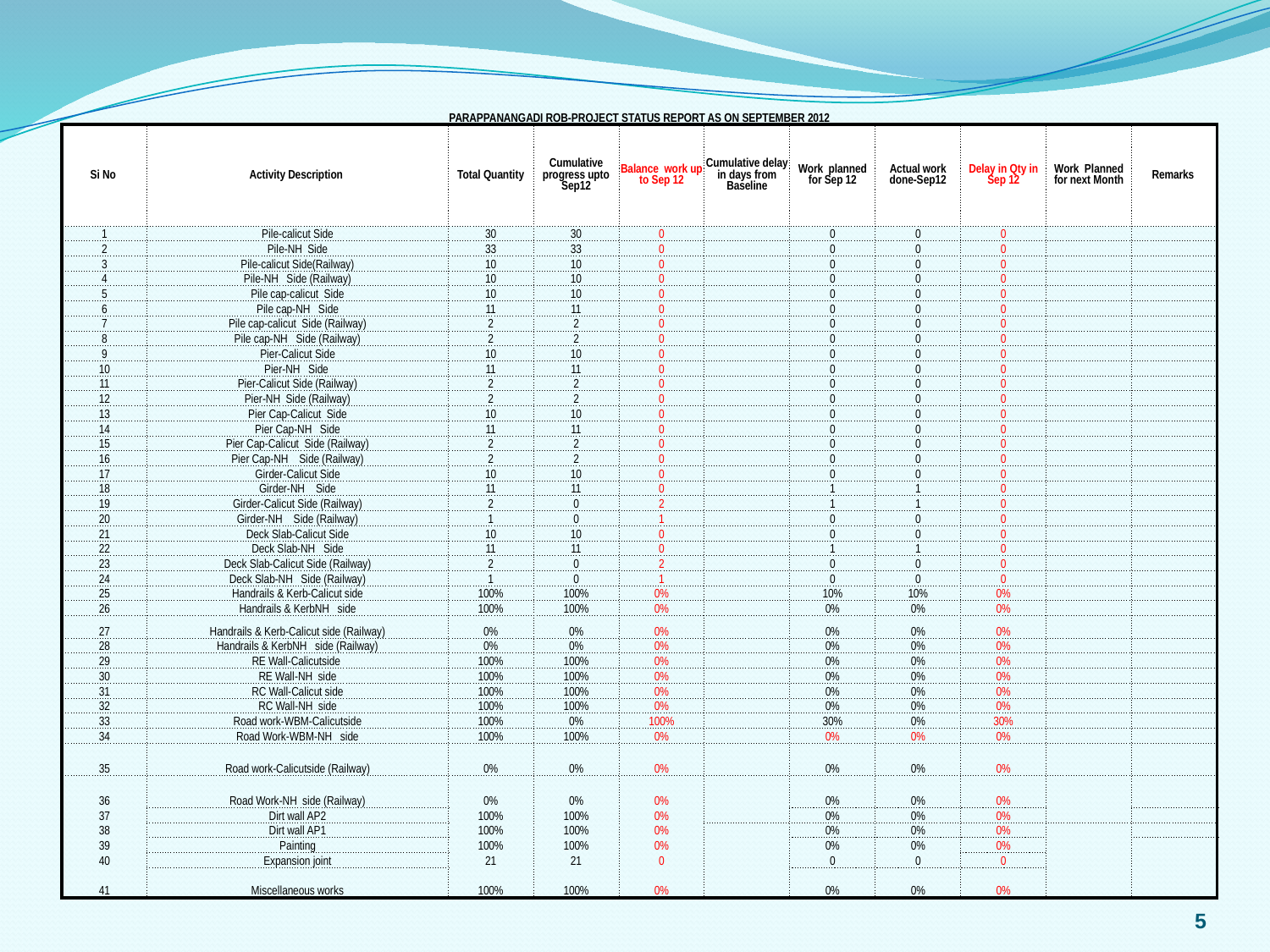

| PARAPPANANGADI ROB-PROJECT STATUS REPORT AS ON SEPTEMBER 2012 |  |  |  |  |  |  |  |  |  |  |
| --- | --- | --- | --- | --- | --- | --- | --- | --- | --- | --- |
| Si No | Activity Description | Total Quantity | Cumulative progress upto Sep12 | Balance work up to Sep 12 | Cumulative delay in days from Baseline | Work planned for Sep 12 | Actual work done-Sep12 | Delay in Qty in Sep 12 | Work Planned for next Month | Remarks |
| 1 | Pile-calicut Side | 30 | 30 | 0 |  | 0 | 0 | 0 |  |  |
| 2 | Pile-NH Side | 33 | 33 | 0 |  | 0 | 0 | 0 |  |  |
| 3 | Pile-calicut Side(Railway) | 10 | 10 | 0 |  | 0 | 0 | 0 |  |  |
| 4 | Pile-NH Side (Railway) | 10 | 10 | 0 |  | 0 | 0 | 0 |  |  |
| 5 | Pile cap-calicut Side | 10 | 10 | 0 |  | 0 | 0 | 0 |  |  |
| 6 | Pile cap-NH Side | 11 | 11 | 0 |  | 0 | 0 | 0 |  |  |
| 7 | Pile cap-calicut Side (Railway) | 2 | 2 | 0 |  | 0 | 0 | 0 |  |  |
| 8 | Pile cap-NH Side (Railway) | 2 | 2 | 0 |  | 0 | 0 | 0 |  |  |
| 9 | Pier-Calicut Side | 10 | 10 | 0 |  | 0 | 0 | 0 |  |  |
| 10 | Pier-NH Side | 11 | 11 | 0 |  | 0 | 0 | 0 |  |  |
| 11 | Pier-Calicut Side (Railway) | 2 | 2 | 0 |  | 0 | 0 | 0 |  |  |
| 12 | Pier-NH Side (Railway) | 2 | 2 | 0 |  | 0 | 0 | 0 |  |  |
| 13 | Pier Cap-Calicut Side | 10 | 10 | 0 |  | 0 | 0 | 0 |  |  |
| 14 | Pier Cap-NH Side | 11 | 11 | 0 |  | 0 | 0 | 0 |  |  |
| 15 | Pier Cap-Calicut Side (Railway) | 2 | 2 | 0 |  | 0 | 0 | 0 |  |  |
| 16 | Pier Cap-NH Side (Railway) | 2 | 2 | 0 |  | 0 | 0 | 0 |  |  |
| 17 | Girder-Calicut Side | 10 | 10 | 0 |  | 0 | 0 | 0 |  |  |
| 18 | Girder-NH Side | 11 | 11 | 0 |  | 1 | 1 | 0 |  |  |
| 19 | Girder-Calicut Side (Railway) | 2 | 0 | 2 |  | 1 | 1 | 0 |  |  |
| 20 | Girder-NH Side (Railway) | 1 | 0 | 1 |  | 0 | 0 | 0 |  |  |
| 21 | Deck Slab-Calicut Side | 10 | 10 | 0 |  | 0 | 0 | 0 |  |  |
| 22 | Deck Slab-NH Side | 11 | 11 | 0 |  | 1 | 1 | 0 |  |  |
| 23 | Deck Slab-Calicut Side (Railway) | 2 | 0 | 2 |  | 0 | 0 | 0 |  |  |
| 24 | Deck Slab-NH Side (Railway) | 1 | 0 | 1 |  | 0 | 0 | 0 |  |  |
| 25 | Handrails & Kerb-Calicut side | 100% | 100% | 0% |  | 10% | 10% | 0% |  |  |
| 26 | Handrails & KerbNH side | 100% | 100% | 0% |  | 0% | 0% | 0% |  |  |
| 27 | Handrails & Kerb-Calicut side (Railway) | 0% | 0% | 0% |  | 0% | 0% | 0% |  |  |
| 28 | Handrails & KerbNH side (Railway) | 0% | 0% | 0% |  | 0% | 0% | 0% |  |  |
| 29 | RE Wall-Calicutside | 100% | 100% | 0% |  | 0% | 0% | 0% |  |  |
| 30 | RE Wall-NH side | 100% | 100% | 0% |  | 0% | 0% | 0% |  |  |
| 31 | RC Wall-Calicut side | 100% | 100% | 0% |  | 0% | 0% | 0% |  |  |
| 32 | RC Wall-NH side | 100% | 100% | 0% |  | 0% | 0% | 0% |  |  |
| 33 | Road work-WBM-Calicutside | 100% | 0% | 100% |  | 30% | 0% | 30% |  |  |
| 34 | Road Work-WBM-NH side | 100% | 100% | 0% |  | 0% | 0% | 0% |  |  |
| 35 | Road work-Calicutside (Railway) | 0% | 0% | 0% |  | 0% | 0% | 0% |  |  |
| 36 | Road Work-NH side (Railway) | 0% | 0% | 0% |  | 0% | 0% | 0% |  |  |
| 37 | Dirt wall AP2 | 100% | 100% | 0% |  | 0% | 0% | 0% |  |  |
| 38 | Dirt wall AP1 | 100% | 100% | 0% |  | 0% | 0% | 0% |  |  |
| 39 | Painting | 100% | 100% | 0% |  | 0% | 0% | 0% |  |  |
| 40 | Expansion joint | 21 | 21 | 0 |  | 0 | 0 | 0 |  |  |
| 41 | Miscellaneous works | 100% | 100% | 0% |  | 0% | 0% | 0% |  |  |
5